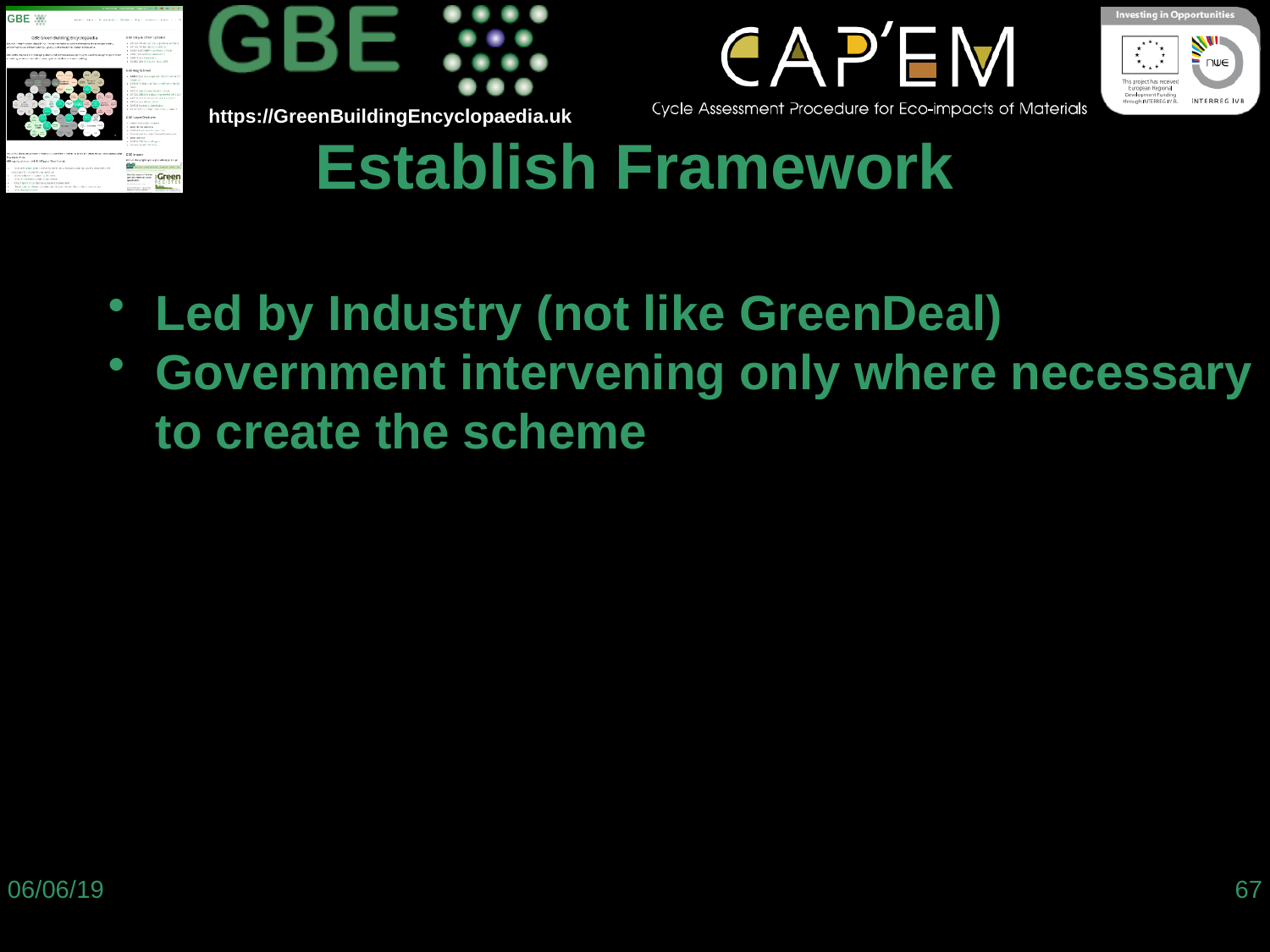

Led by Industry (not like GreenDeal)
Government intervening only where necessary to create the scheme
Establish Framework
06/06/19
67